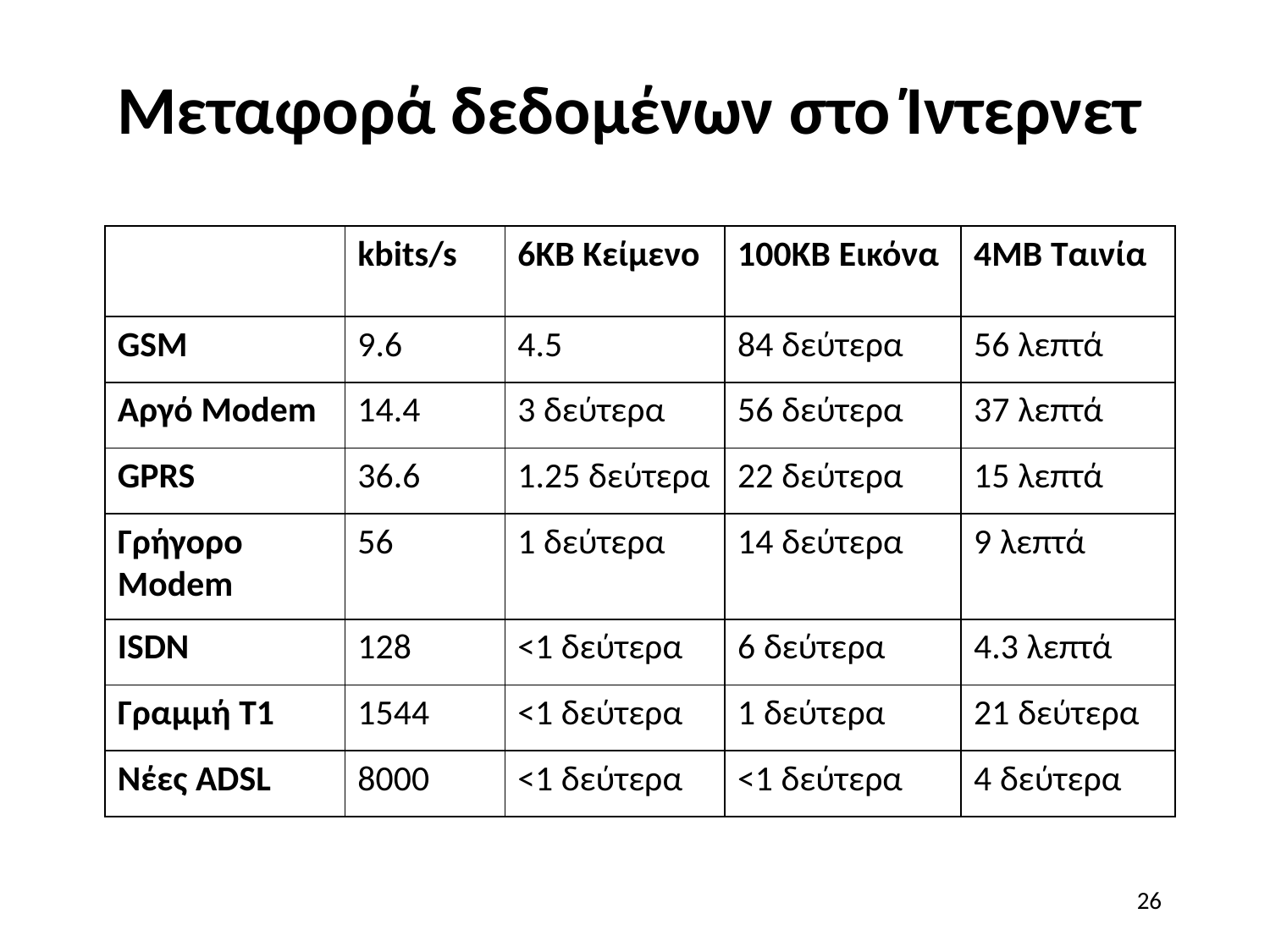

# Μεταφορά δεδομένων στο Ίντερνετ
|  | kbits/s | 6KB Κείμενο | 100KB Εικόνα | 4MB Ταινία |
| --- | --- | --- | --- | --- |
| GSM | 9.6 | 4.5 | 84 δεύτερα | 56 λεπτά |
| Αργό Modem | 14.4 | 3 δεύτερα | 56 δεύτερα | 37 λεπτά |
| GPRS | 36.6 | 1.25 δεύτερα | 22 δεύτερα | 15 λεπτά |
| Γρήγορο Modem | 56 | 1 δεύτερα | 14 δεύτερα | 9 λεπτά |
| ISDN | 128 | <1 δεύτερα | 6 δεύτερα | 4.3 λεπτά |
| Γραμμή T1 | 1544 | <1 δεύτερα | 1 δεύτερα | 21 δεύτερα |
| Νέες ADSL | 8000 | <1 δεύτερα | <1 δεύτερα | 4 δεύτερα |
26